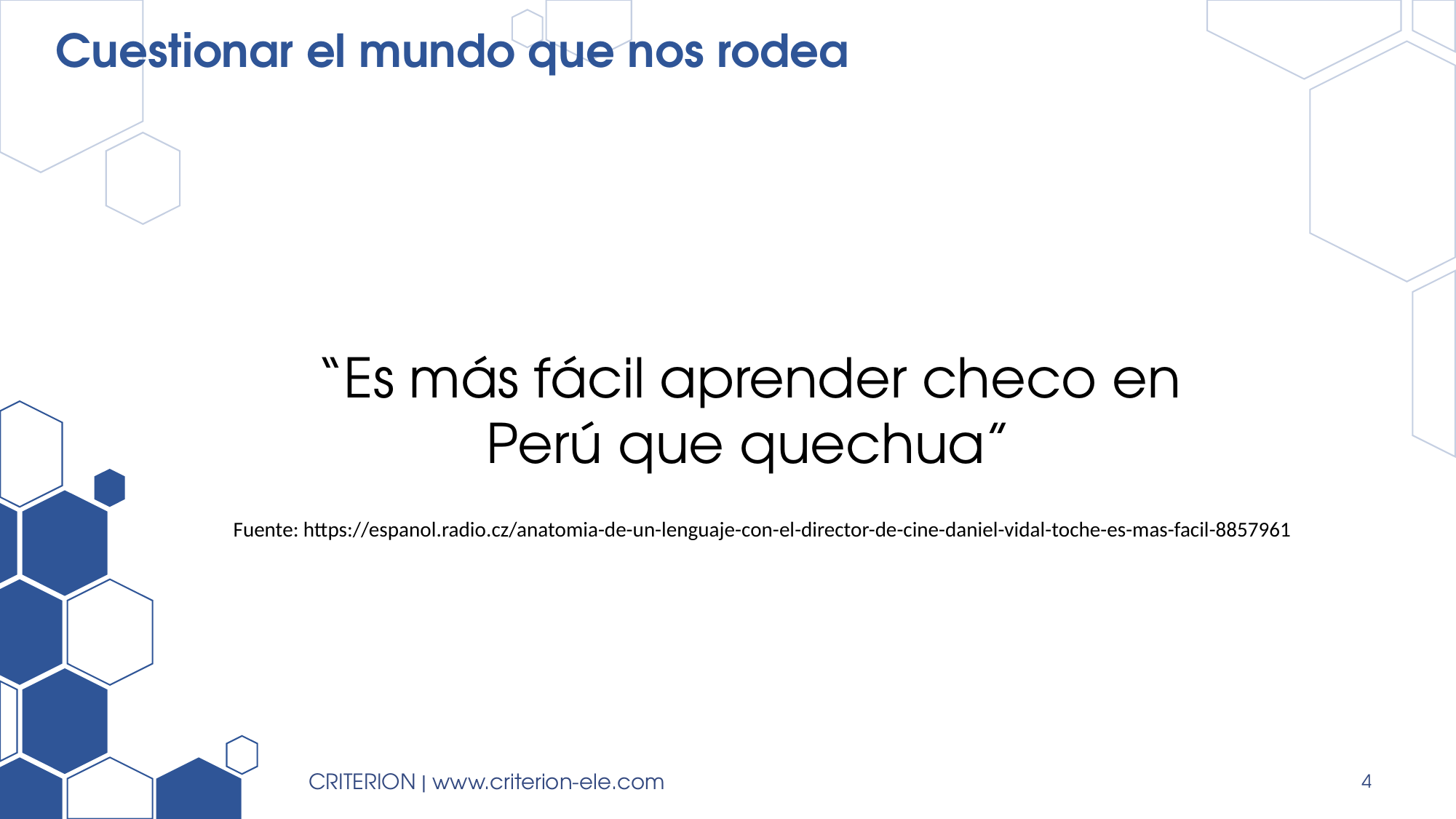

# Cuestionar el mundo que nos rodea
“Es más fácil aprender checo en Perú que quechua”
Fuente: https://espanol.radio.cz/anatomia-de-un-lenguaje-con-el-director-de-cine-daniel-vidal-toche-es-mas-facil-8857961
CRITERION | www.criterion-ele.com
4